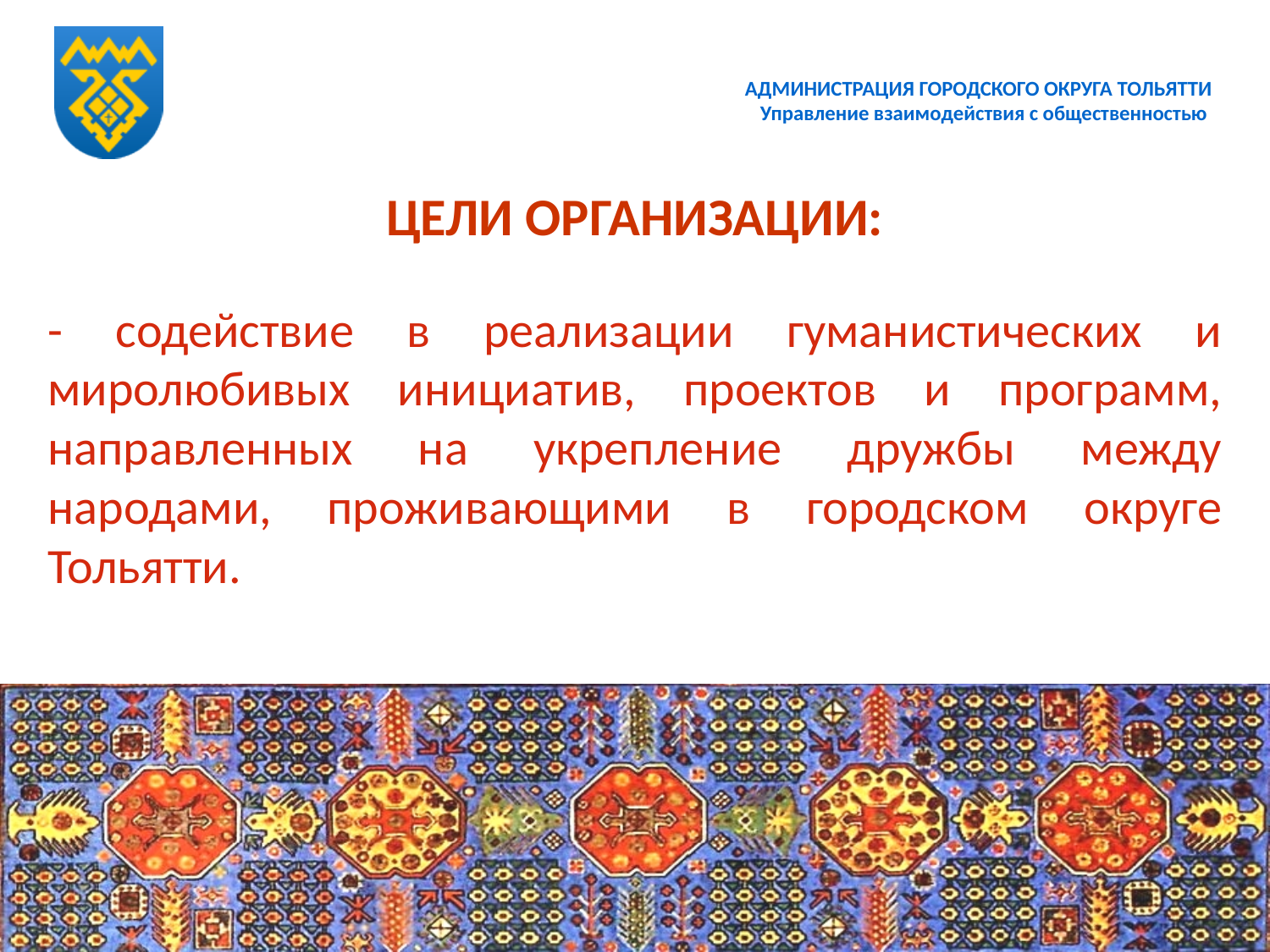

# АДМИНИСТРАЦИЯ ГОРОДСКОГО ОКРУГА ТОЛЬЯТТИ Управление взаимодействия с общественностью
ЦЕЛИ ОРГАНИЗАЦИИ:

- содействие в реализации гуманистических и миролюбивых инициатив, проектов и программ, направленных на укрепление дружбы между народами, проживающими в городском округе Тольятти.